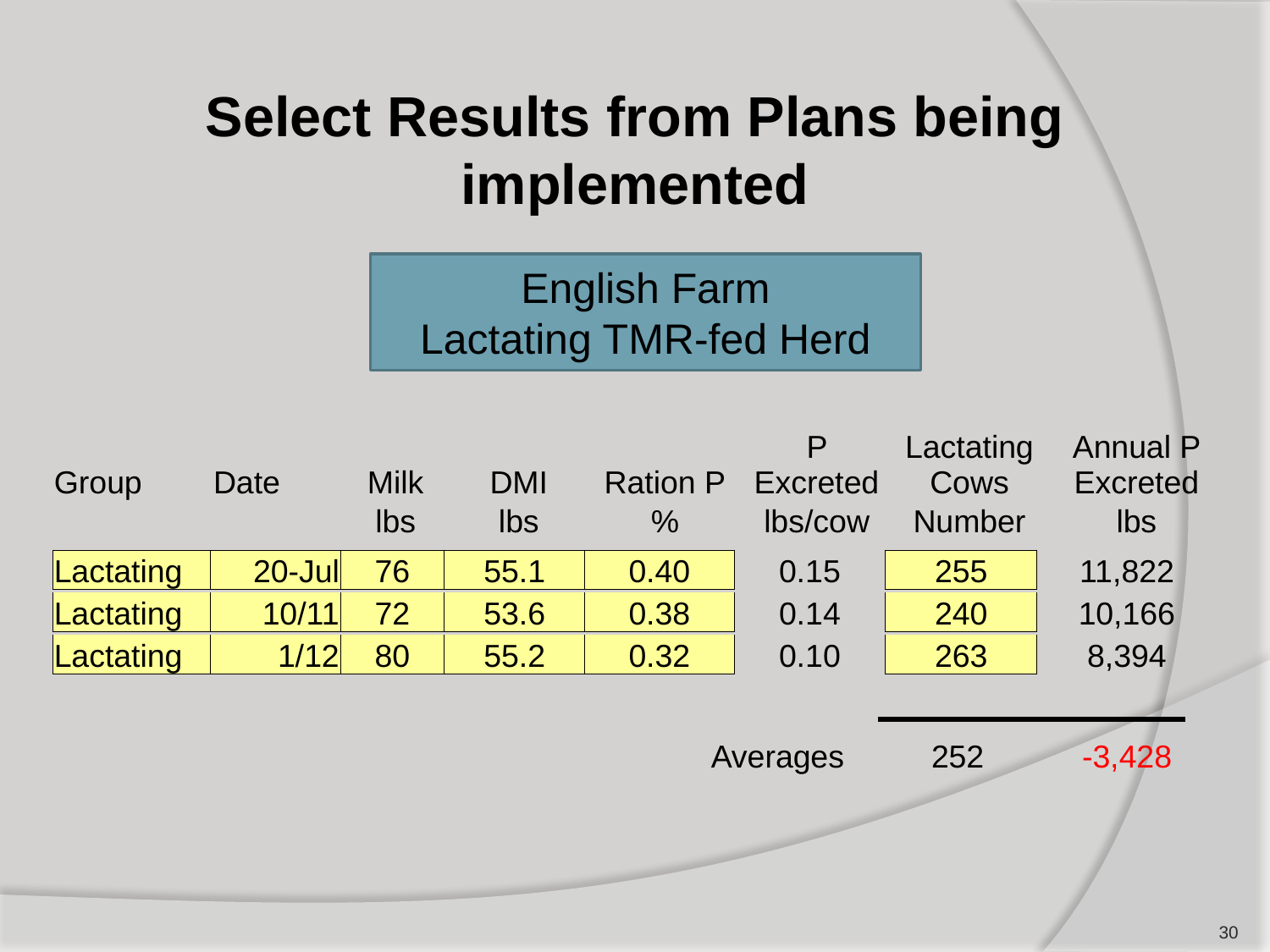

Select Results from Plans being implemented

English Farm
Lactating TMR-fed Herd
| Group | Date | Milk | DMI | Ration P | P Excreted | Lactating Cows | Annual P Excreted |
| --- | --- | --- | --- | --- | --- | --- | --- |
|  |  | lbs | lbs | % | lbs/cow | Number | lbs |
| Lactating | 20-Jul | 76 | 55.1 | 0.40 | 0.15 | 255 | 11,822 |
| --- | --- | --- | --- | --- | --- | --- | --- |
| Lactating | 10/11 | 72 | 53.6 | 0.38 | 0.14 | 240 | 10,166 |
| --- | --- | --- | --- | --- | --- | --- | --- |
| Lactating | 1/12 | 80 | 55.2 | 0.32 | 0.10 | 263 | 8,394 |
| --- | --- | --- | --- | --- | --- | --- | --- |
Averages
252
-3,428
30